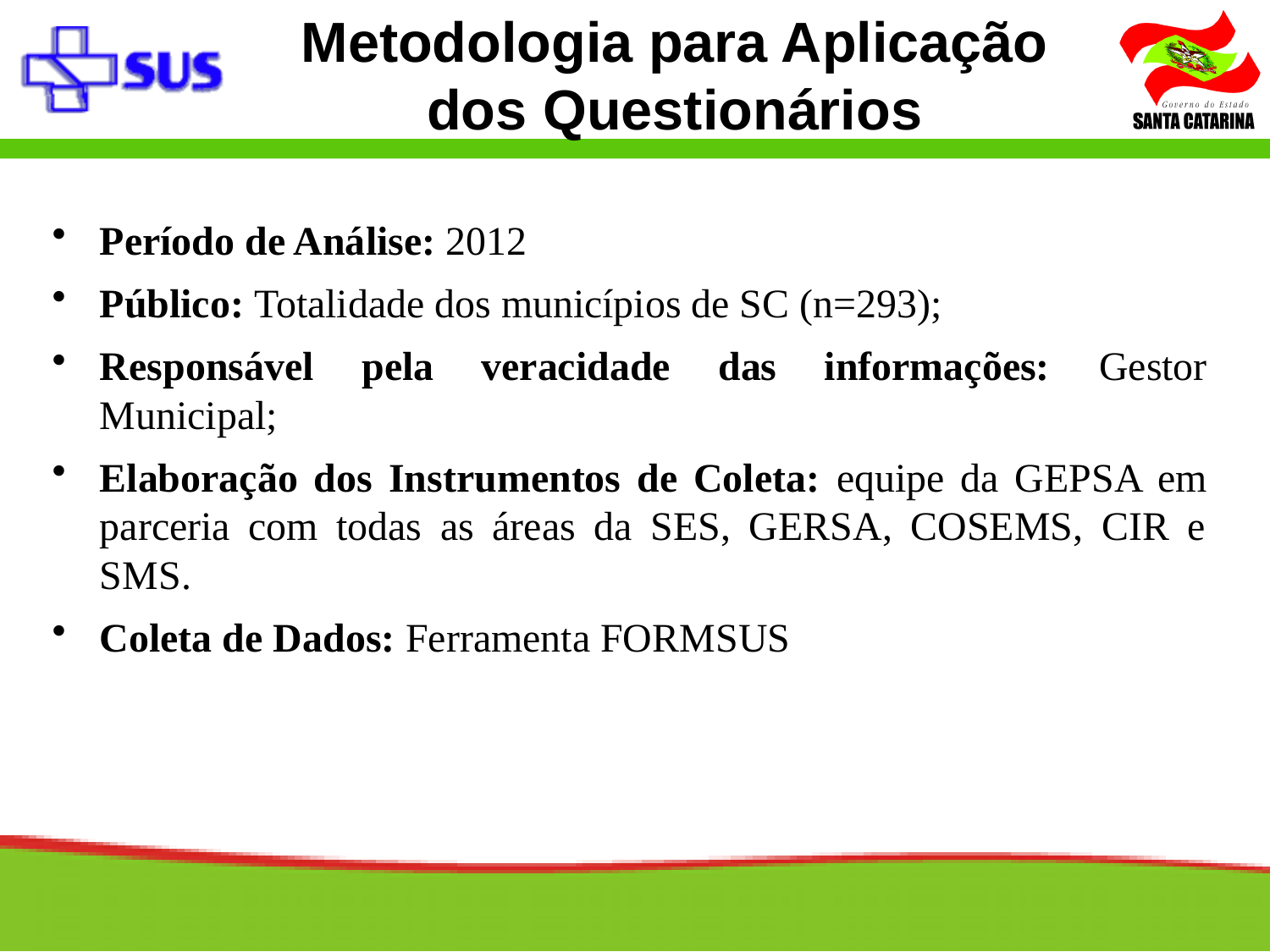

Metodologia para Aplicação dos Questionários
Período de Análise: 2012
Público: Totalidade dos municípios de SC (n=293);
Responsável pela veracidade das informações: Gestor Municipal;
Elaboração dos Instrumentos de Coleta: equipe da GEPSA em parceria com todas as áreas da SES, GERSA, COSEMS, CIR e SMS.
Coleta de Dados: Ferramenta FORMSUS